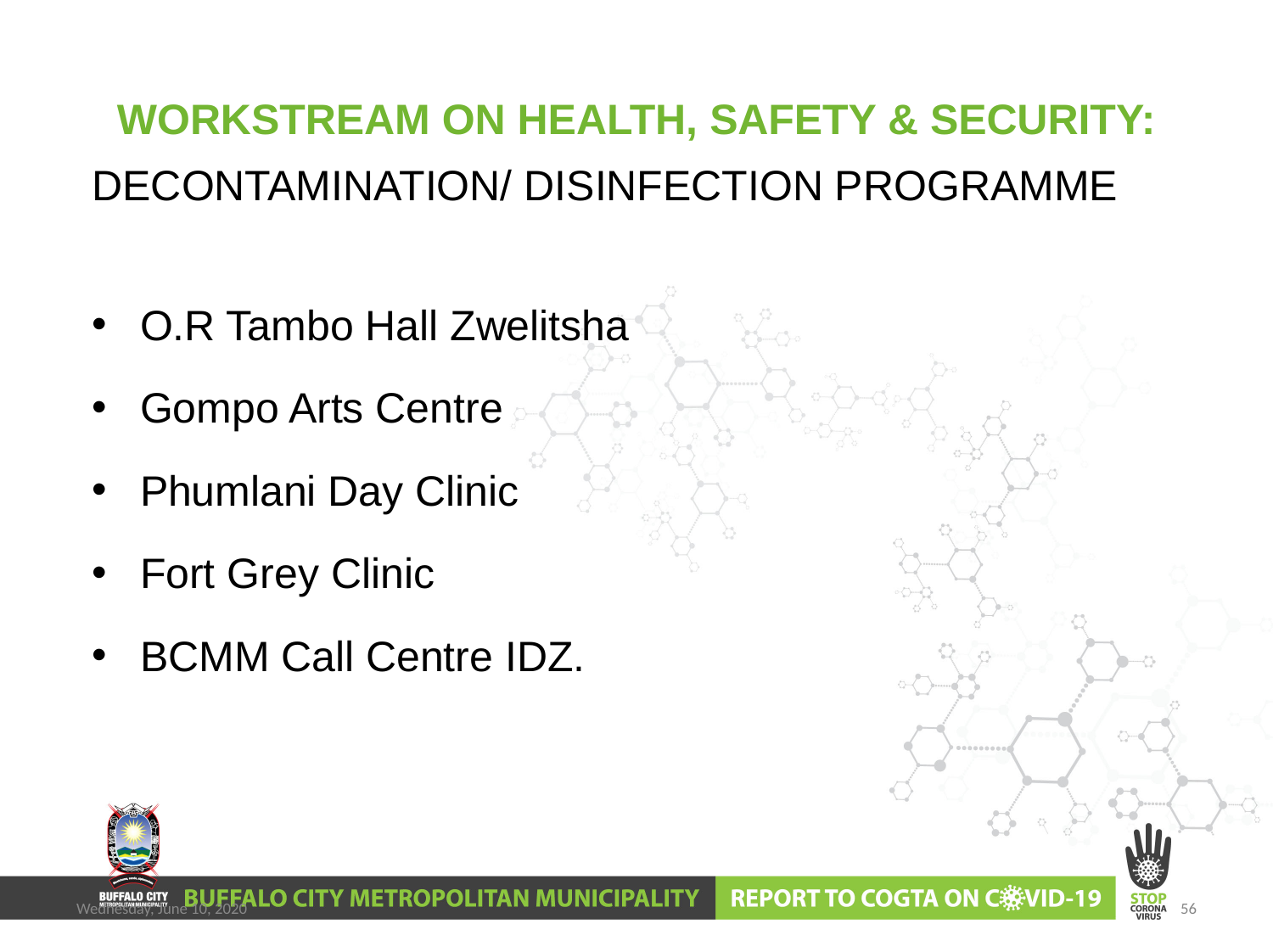

# WORKSTREAM ON HEALTH, SAFETY & SECURITY:
DECONTAMINATION/ DISINFECTION PROGRAMME

O.R Tambo Hall Zwelitsha
Gompo Arts Centre
Phumlani Day Clinic
Fort Grey Clinic
BCMM Call Centre IDZ.

Wednesday, June 10, 2020
56